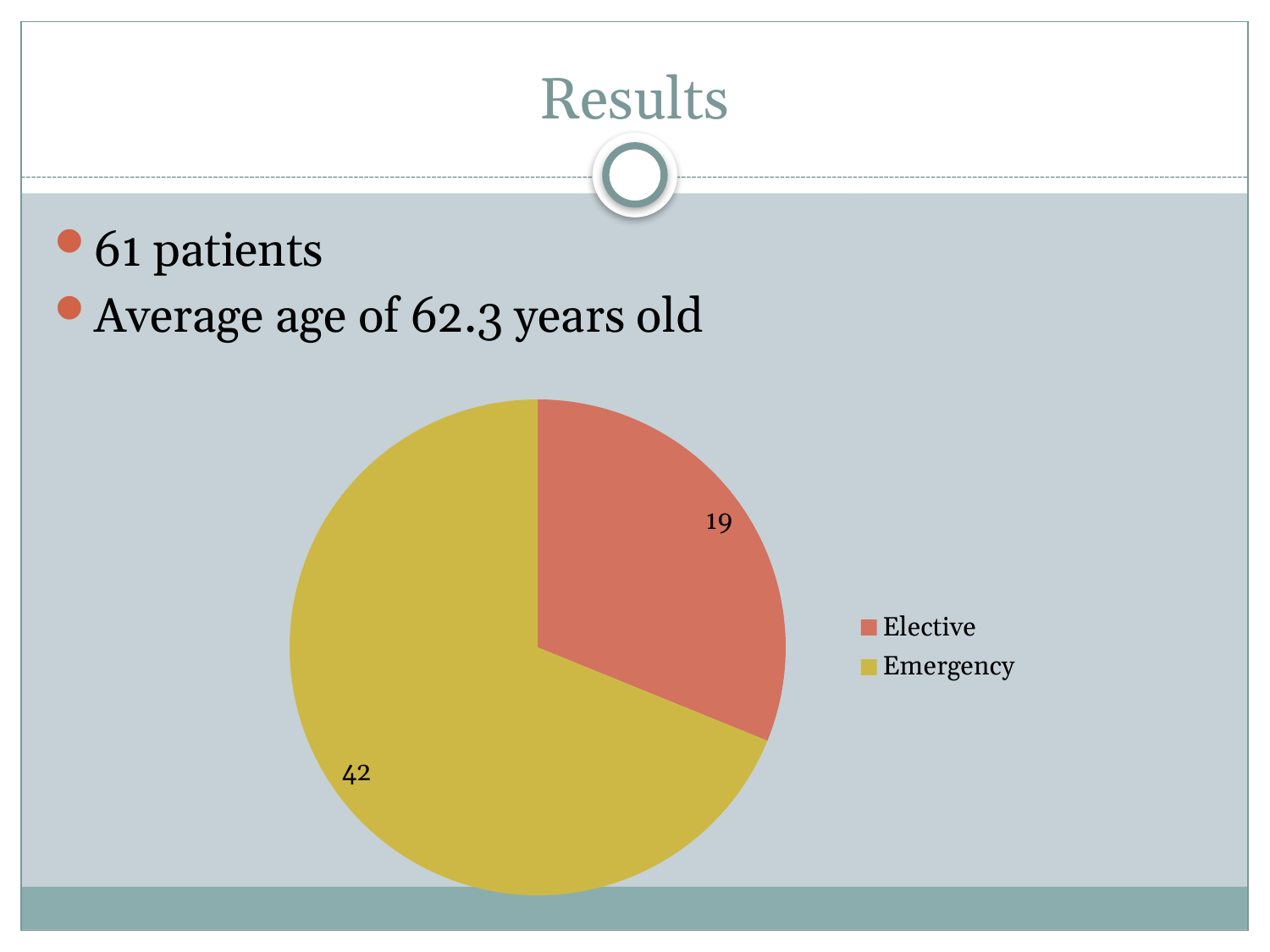

# Results
61 patients
Average age of 62.3 years old

### Chart

| Category |  |
|---|---|
| Elective | 19.0 |
| Emergency | 42.0 |